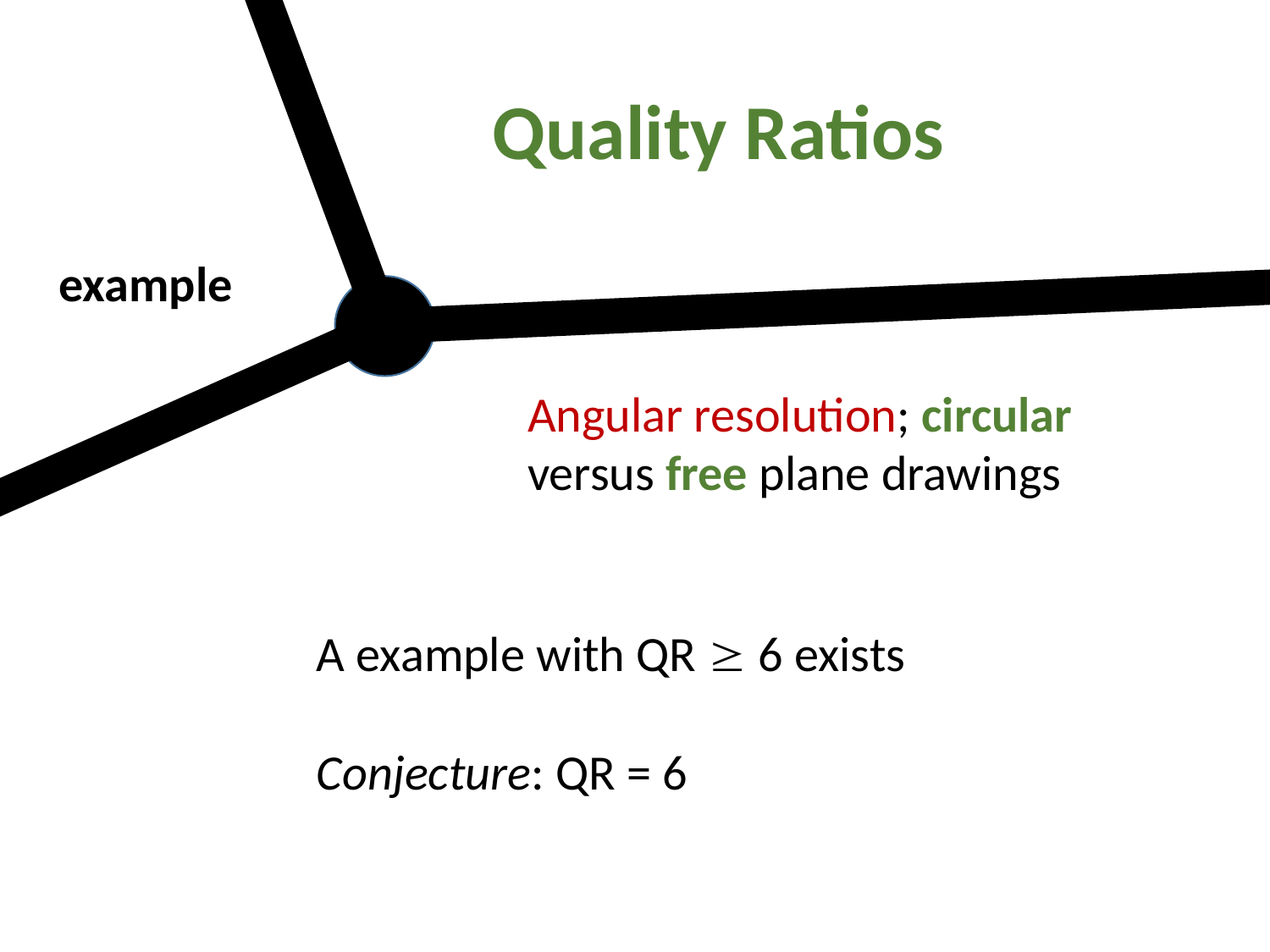

Quality Ratios
example

Angular resolution; circular versus free plane drawings
A example with QR ≥ 6 exists

Conjecture: QR = 6